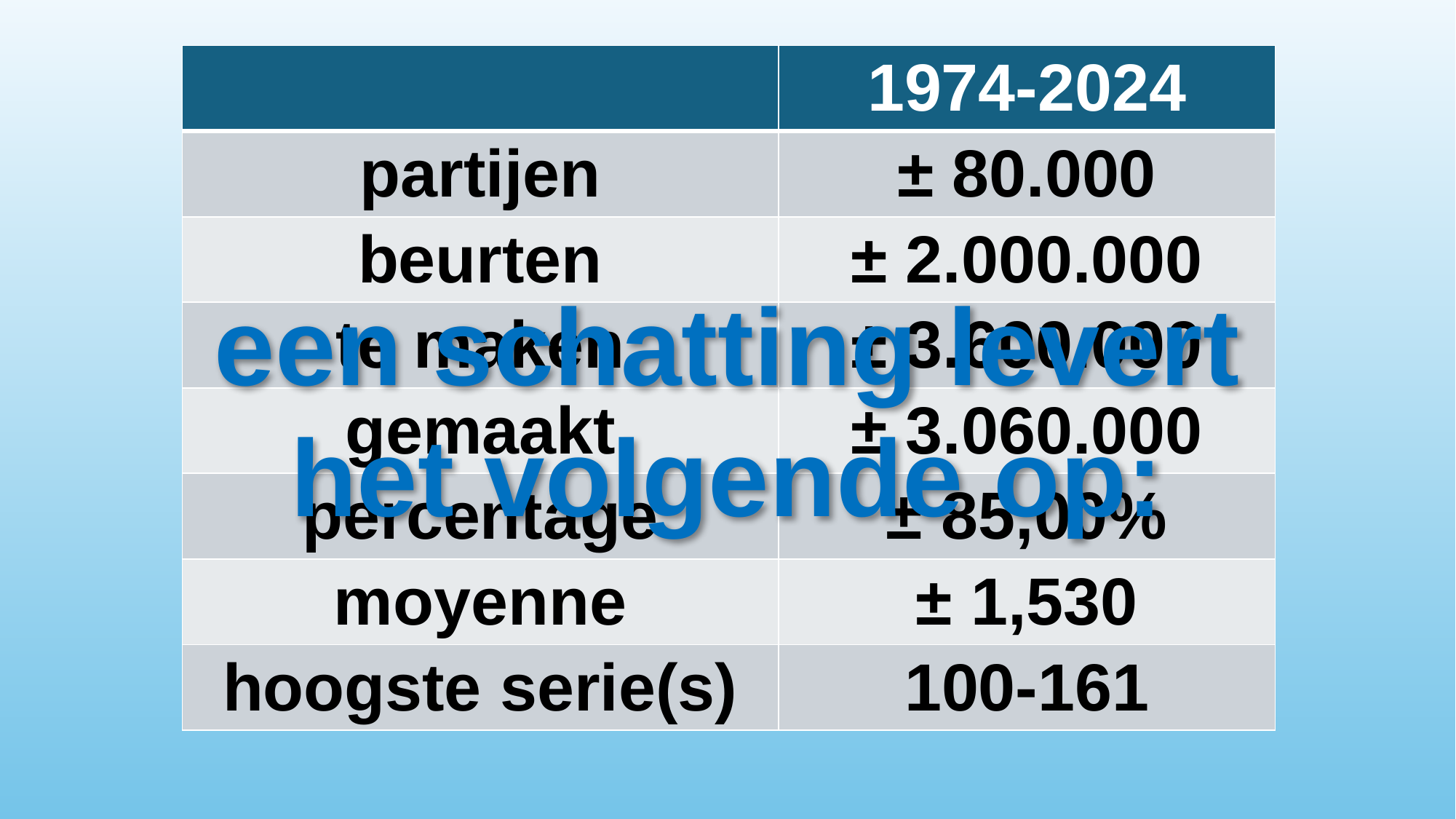

|  | 1974-2024 |
| --- | --- |
| partijen | ± 80.000 |
| beurten | ± 2.000.000 |
| te maken | ± 3.600.000 |
| gemaakt | ± 3.060.000 |
| percentage | ± 85,00% |
| moyenne | ± 1,530 |
| hoogste serie(s) | 100-161 |
een schatting levert het volgende op: